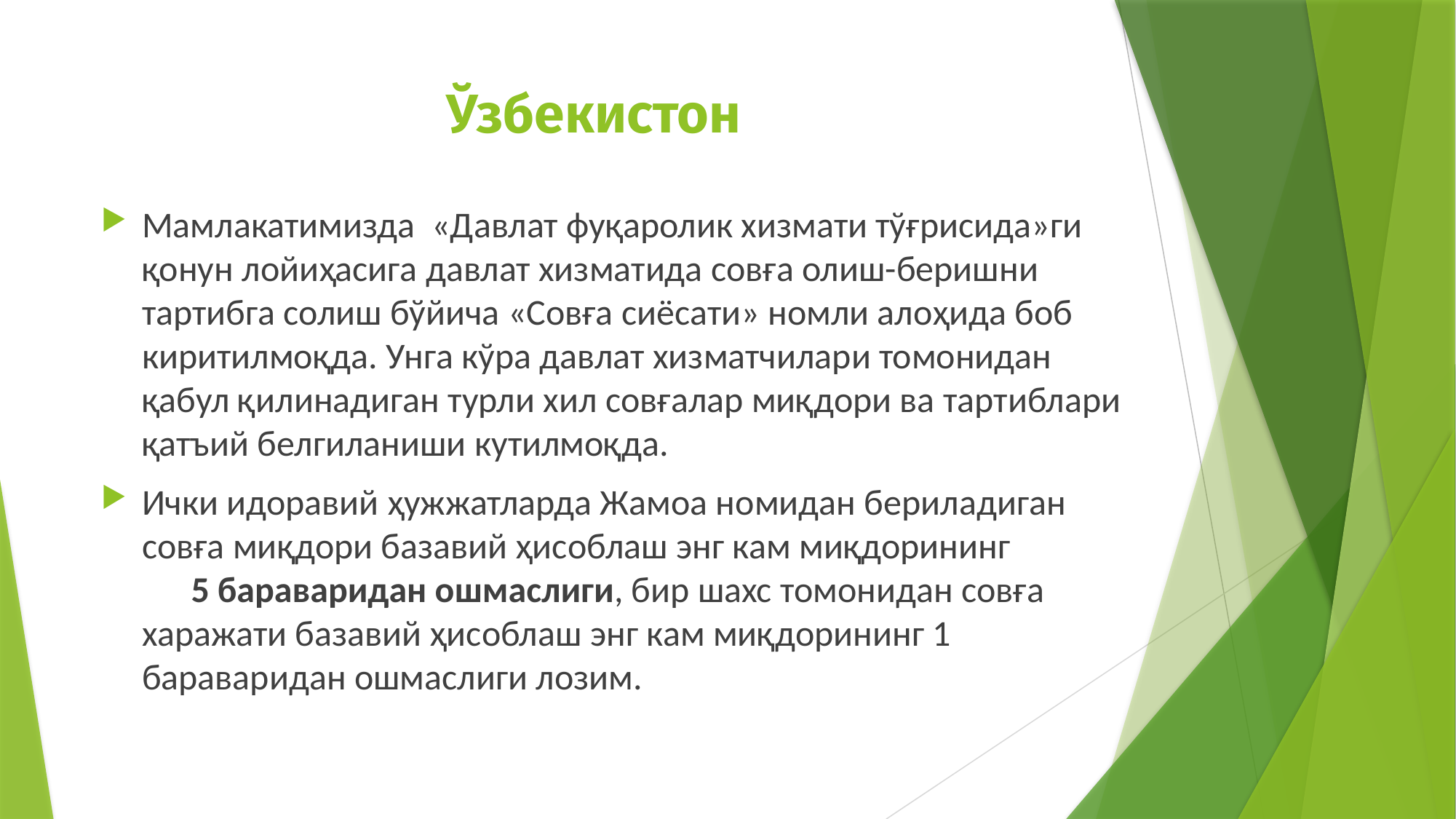

# Ўзбекистон
Мамлакатимизда  «Давлат фуқаролик хизмати тўғрисида»ги қонун лойиҳасига давлат хизматида совға олиш-беришни тартибга солиш бўйича «Совға сиёсати» номли алоҳида боб киритилмоқда. Унга кўра давлат хизматчилари томонидан қабул қилинадиган турли хил совғалар миқдори ва тартиблари қатъий белгиланиши кутилмоқда.
Ички идоравий ҳужжатларда Жамоа номидан бериладиган совға миқдори базавий ҳисоблаш энг кам миқдорининг                    5 бараваридан ошмаслиги, бир шахс томонидан совға харажати базавий ҳисоблаш энг кам миқдорининг 1 бараваридан ошмаслиги лозим.